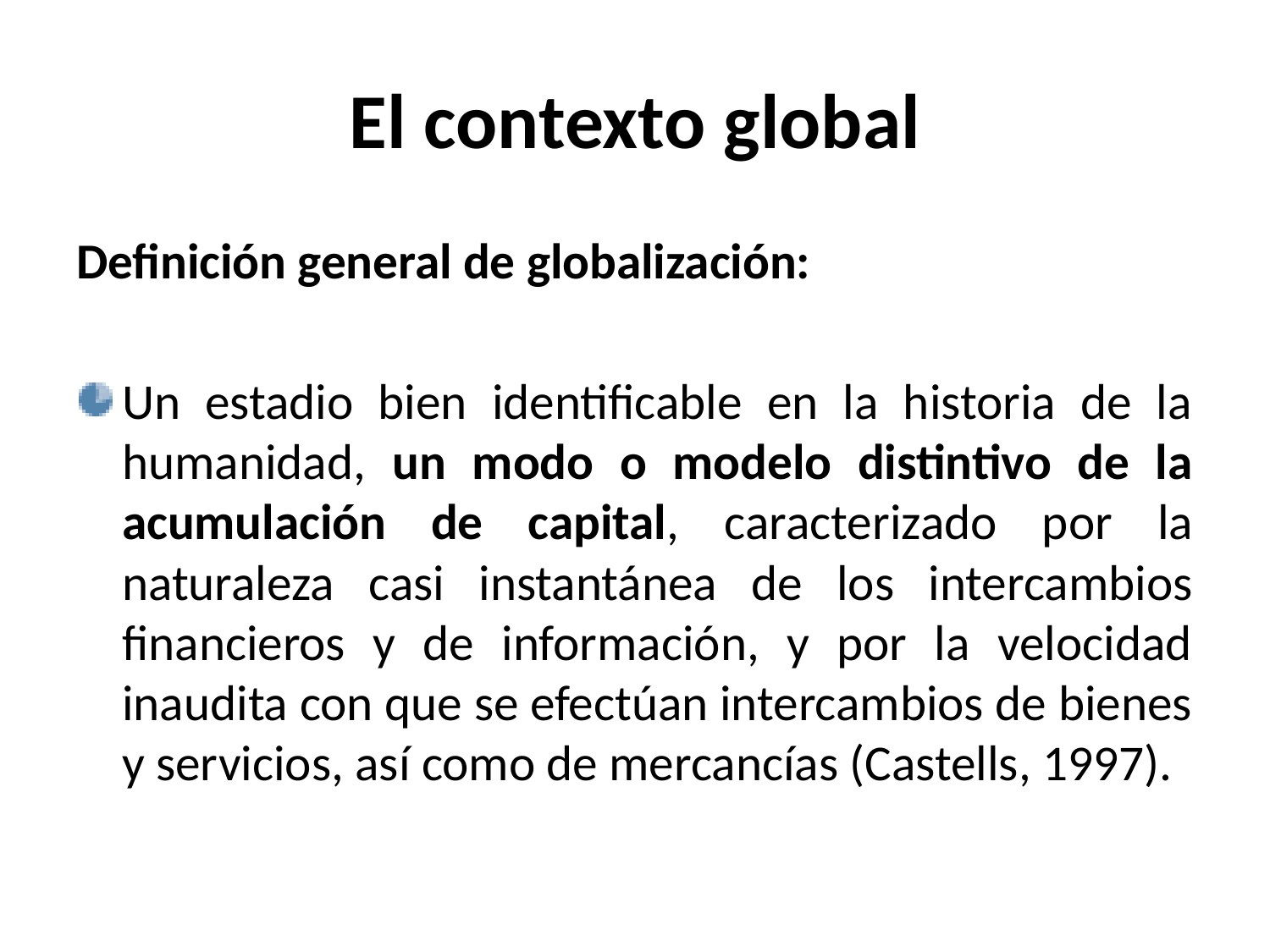

# El contexto global
Definición general de globalización:

Un estadio bien identificable en la historia de la humanidad, un modo o modelo distintivo de la acumulación de capital, caracterizado por la naturaleza casi instantánea de los intercambios financieros y de información, y por la velocidad inaudita con que se efectúan intercambios de bienes y servicios, así como de mercancías (Castells, 1997).